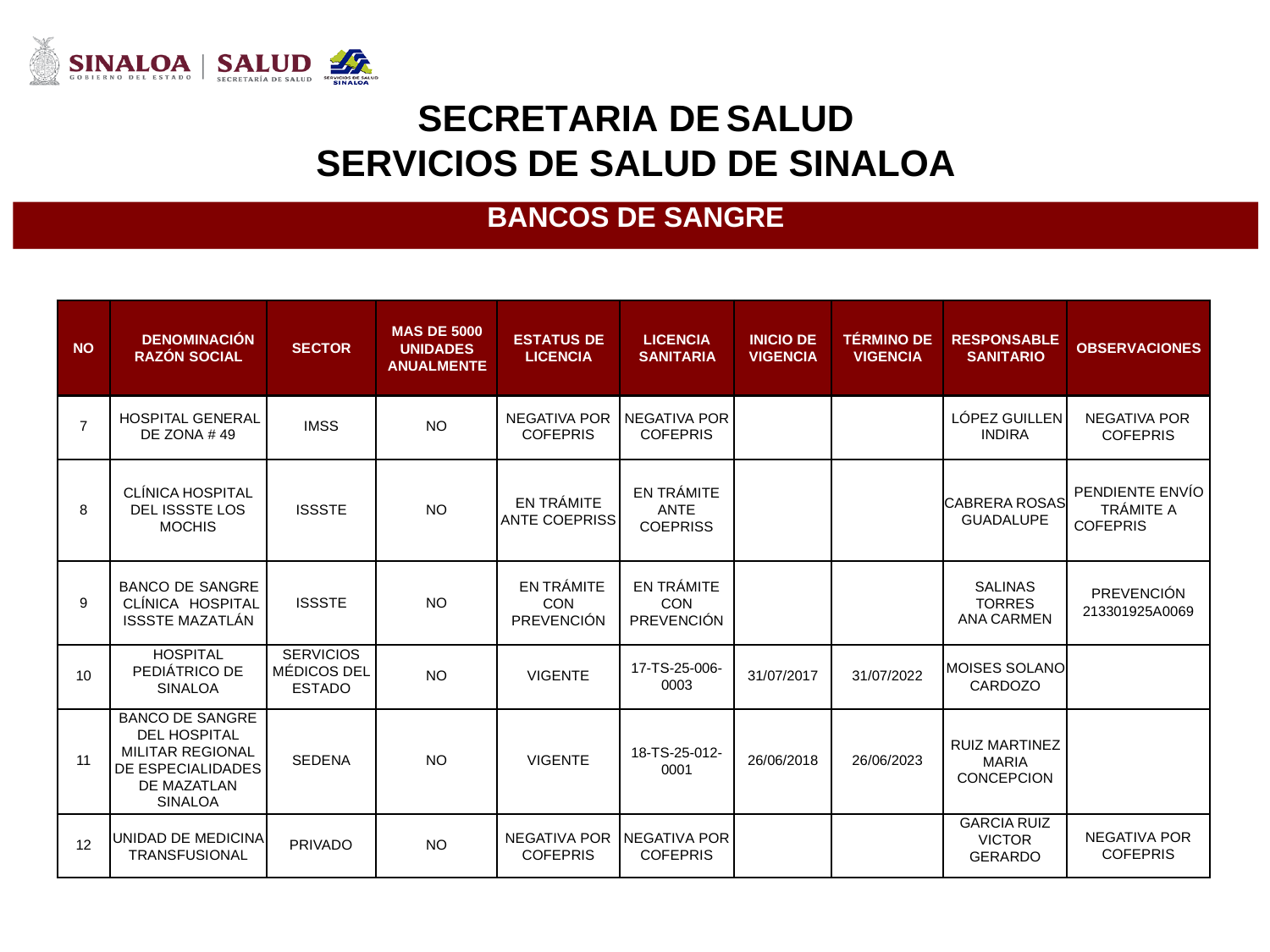

SECRETARIA DE
SALUD
SERVICIOS
DE
SALUD
DE
SINALOA

BANCOS DE SANGRE

NO

DENOMINACIÓN RAZÓN SOCIAL

SECTOR

MAS DE 5000
UNIDADES ANUALMENTE

ESTATUS DE LICENCIA

LICENCIA SANITARIA

INICIO DE VIGENCIA

TÉRMINO DE VIGENCIA

RESPONSABLE SANITARIO

OBSERVACIONES

7

HOSPITAL GENERAL
DE ZONA # 49

IMSS

NO

NEGATIVA POR
COFEPRIS

NEGATIVA POR
COFEPRIS

LÓPEZ GUILLEN
INDIRA

NEGATIVA POR
COFEPRIS

8

CLÍNICA HOSPITAL DEL ISSSTE LOS MOCHIS

ISSSTE

NO

EN TRÁMITE ANTE COEPRISS

EN TRÁMITE ANTE COEPRISS

CABRERA ROSAS GUADALUPE

PENDIENTE ENVÍO
COFEPRIS
TRÁMITE A

9

BANCO DE SANGRE CLÍNICA HOSPITAL ISSSTE MAZATLÁN

ISSSTE

NO

EN TRÁMITE CON PREVENCIÓN

EN TRÁMITE CON PREVENCIÓN

SALINAS TORRES
ANA CARMEN

PREVENCIÓN
213301925A0069

10
HOSPITAL PEDIÁTRICO DE SINALOA
SERVICIOS MÉDICOS DEL ESTADO

NO

VIGENTE

17-TS-25-006-
0003

31/07/2017

31/07/2022

MOISES SOLANO

CARDOZO

11
BANCO DE SANGRE DEL HOSPITAL MILITAR REGIONAL DE ESPECIALIDADES DE MAZATLAN SINALOA

SEDENA

NO

VIGENTE

18-TS-25-012-
0001

26/06/2018

26/06/2023

RUIZ MARTINEZ MARIA

CONCEPCION

12

UNIDAD DE MEDICINA TRANSFUSIONAL

PRIVADO

NO

NEGATIVA POR COFEPRIS

NEGATIVA POR COFEPRIS

GARCIA RUIZ VICTOR GERARDO

NEGATIVA POR
COFEPRIS